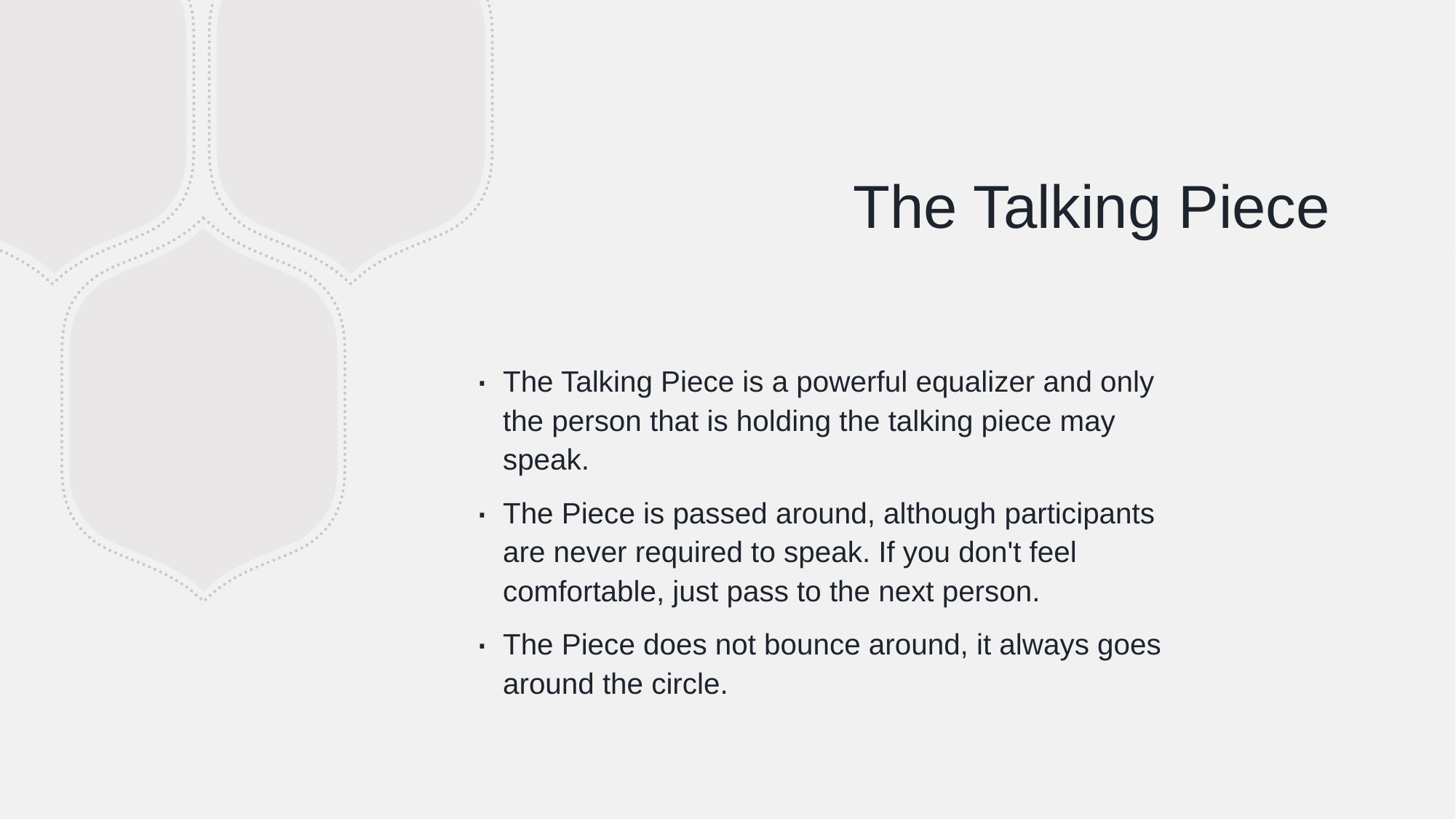

# The Talking Piece

The Talking Piece is a powerful equalizer and only the person that is holding the talking piece may speak.
The Piece is passed around, although participants are never required to speak. If you don't feel comfortable, just pass to the next person.
The Piece does not bounce around, it always goes around the circle.